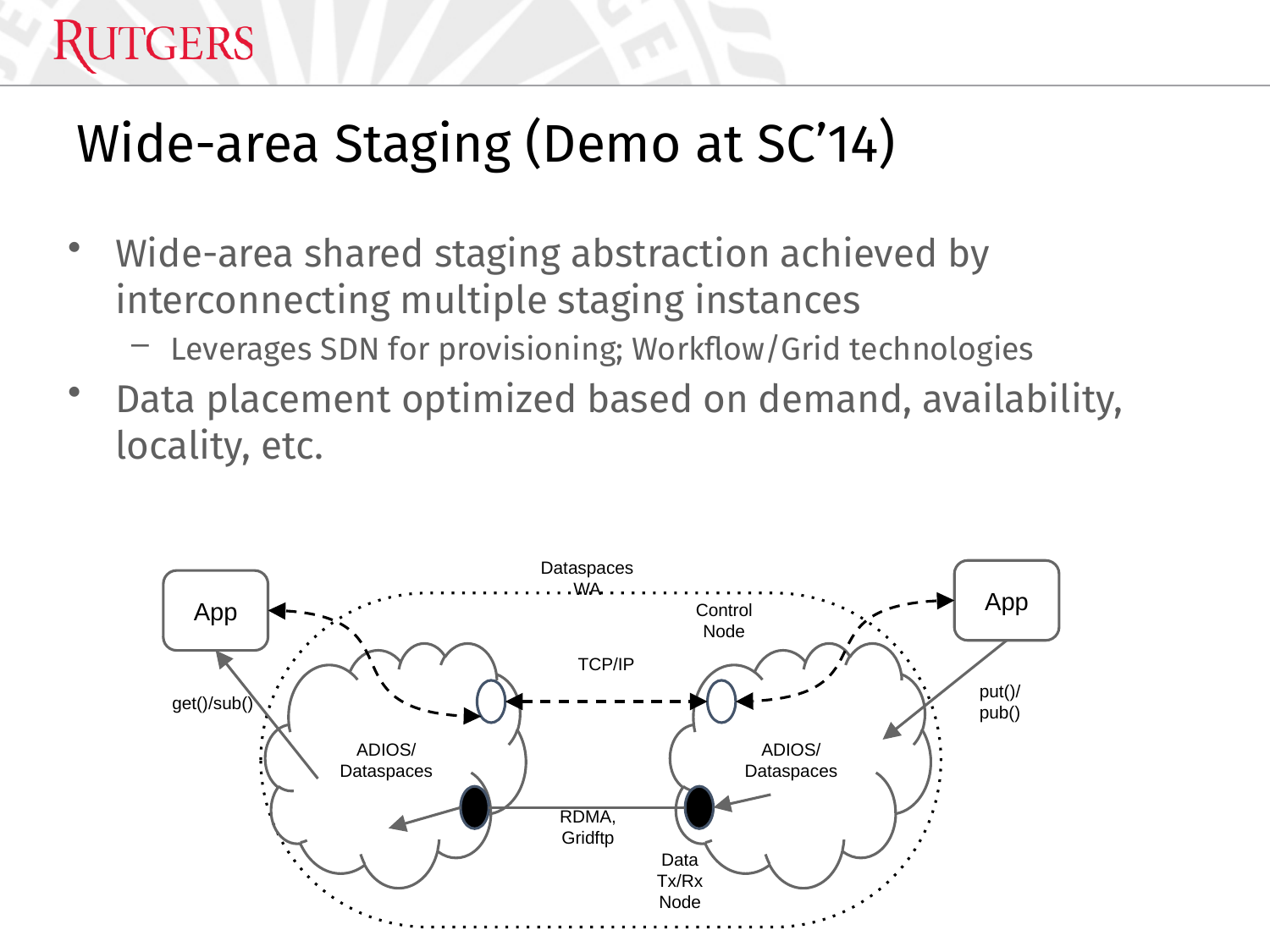

# Wide-area Staging (Demo at SC’14)
Wide-area shared staging abstraction achieved by interconnecting multiple staging instances
Leverages SDN for provisioning; Workflow/Grid technologies
Data placement optimized based on demand, availability, locality, etc.

Dataspaces WA
App
App
Control
Node

TCP/IP
ADIOS/
Dataspaces
ADIOS/
Dataspaces
put()/pub()
get()/sub()

RDMA, Gridftp
Data Tx/Rx
Node